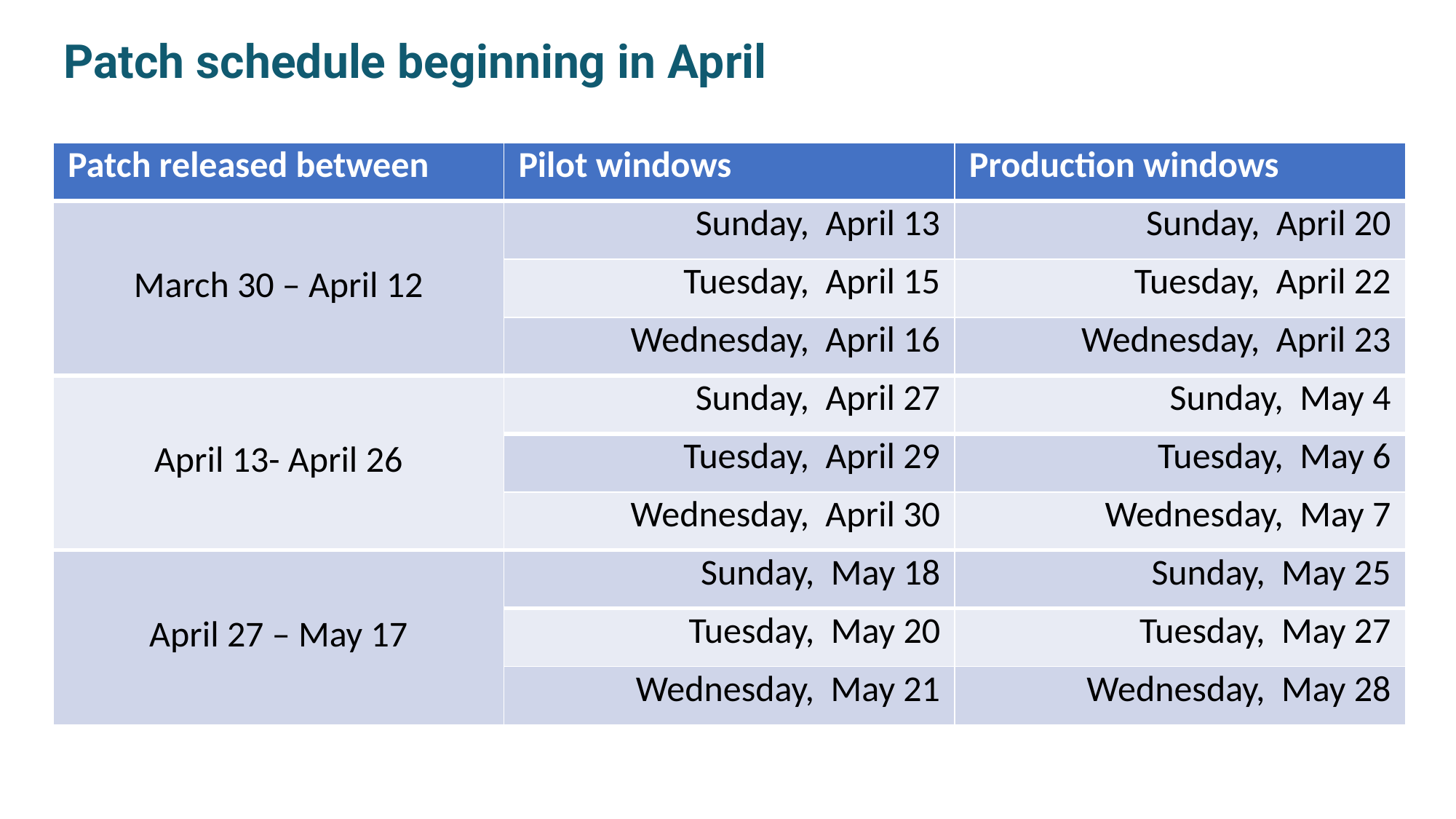

# Patch schedule beginning in April
| Patch released between | Pilot windows | Production windows |
| --- | --- | --- |
| March 30 – April 12 | Sunday, April 13 | Sunday, April 20 |
|  | Tuesday, April 15 | Tuesday, April 22 |
|  | Wednesday, April 16 | Wednesday, April 23 |
| April 13- April 26 | Sunday, April 27 | Sunday, May 4 |
|  | Tuesday, April 29 | Tuesday, May 6 |
|  | Wednesday, April 30 | Wednesday, May 7 |
| April 27 – May 17 | Sunday, May 18 | Sunday, May 25 |
|  | Tuesday, May 20 | Tuesday, May 27 |
|  | Wednesday, May 21 | Wednesday, May 28 |